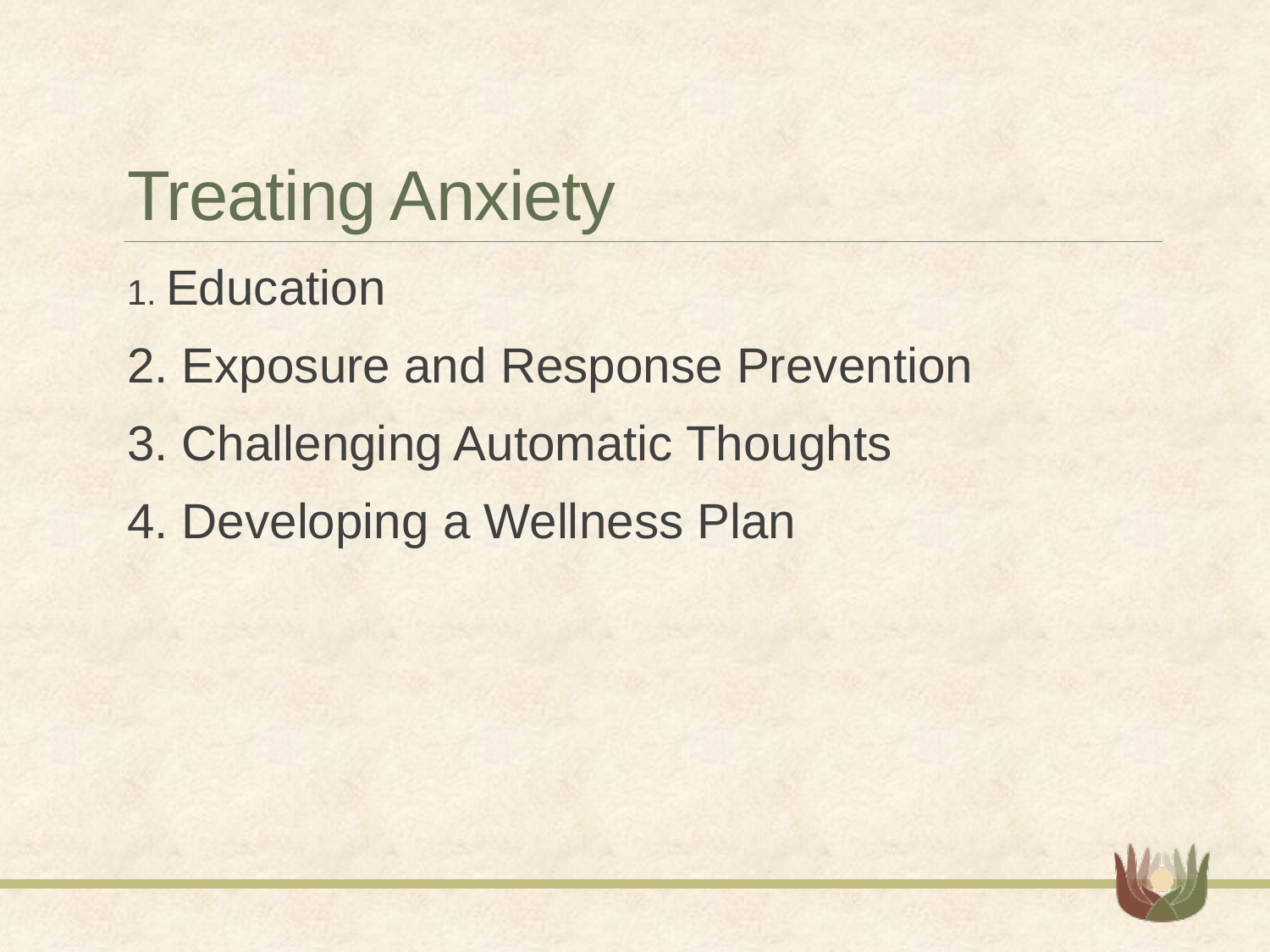

# Treating Anxiety
1. Education
2. Exposure and Response Prevention
3. Challenging Automatic Thoughts
4. Developing a Wellness Plan